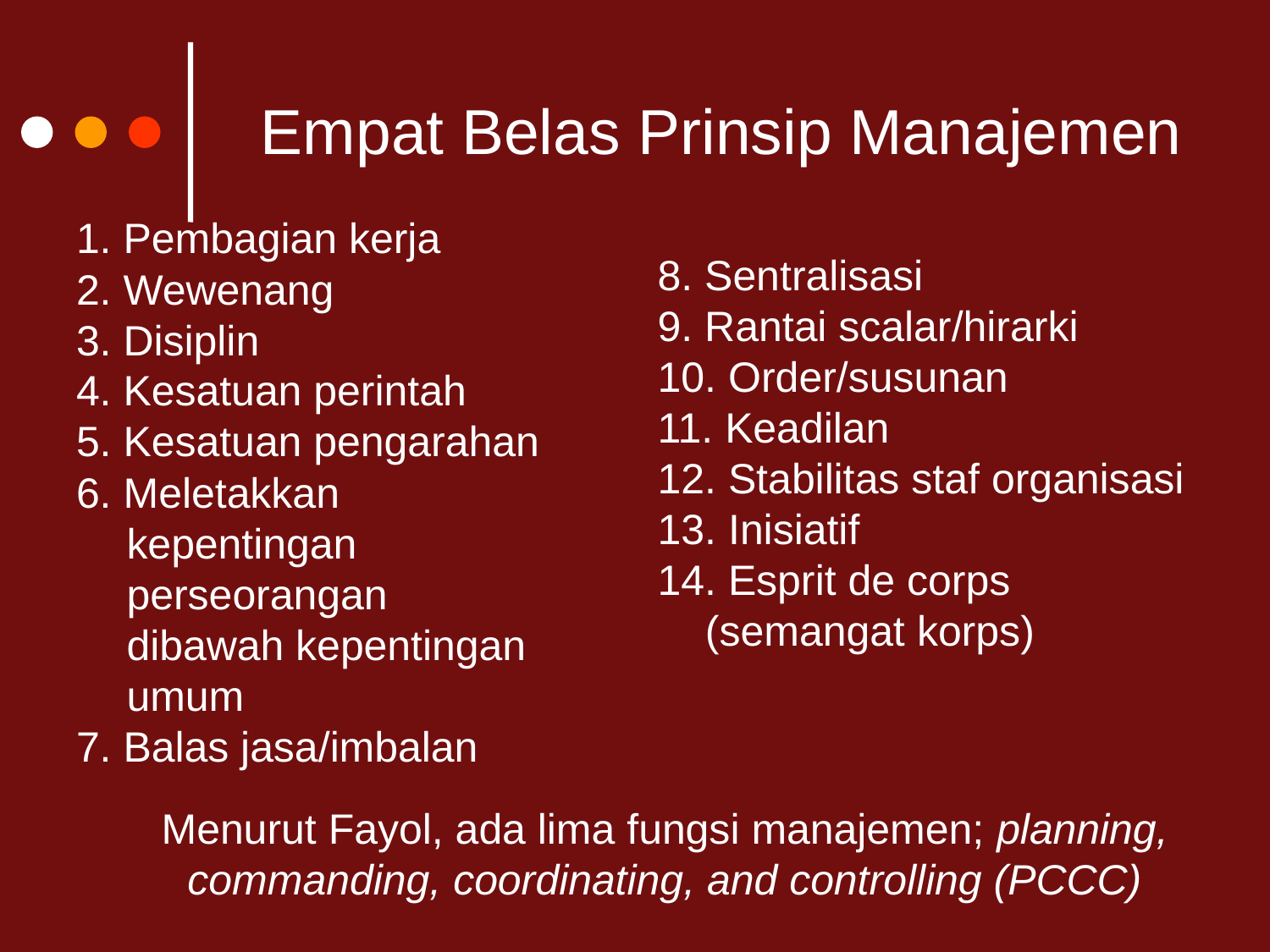

# Empat Belas Prinsip Manajemen
1. Pembagian kerja
2. Wewenang
3. Disiplin
4. Kesatuan perintah
5. Kesatuan pengarahan
6. Meletakkan kepentingan perseorangan dibawah kepentingan umum
7. Balas jasa/imbalan
8. Sentralisasi
9. Rantai scalar/hirarki
10. Order/susunan
11. Keadilan
12. Stabilitas staf organisasi
13. Inisiatif
14. Esprit de corps (semangat korps)
Menurut Fayol, ada lima fungsi manajemen; planning, commanding, coordinating, and controlling (PCCC)